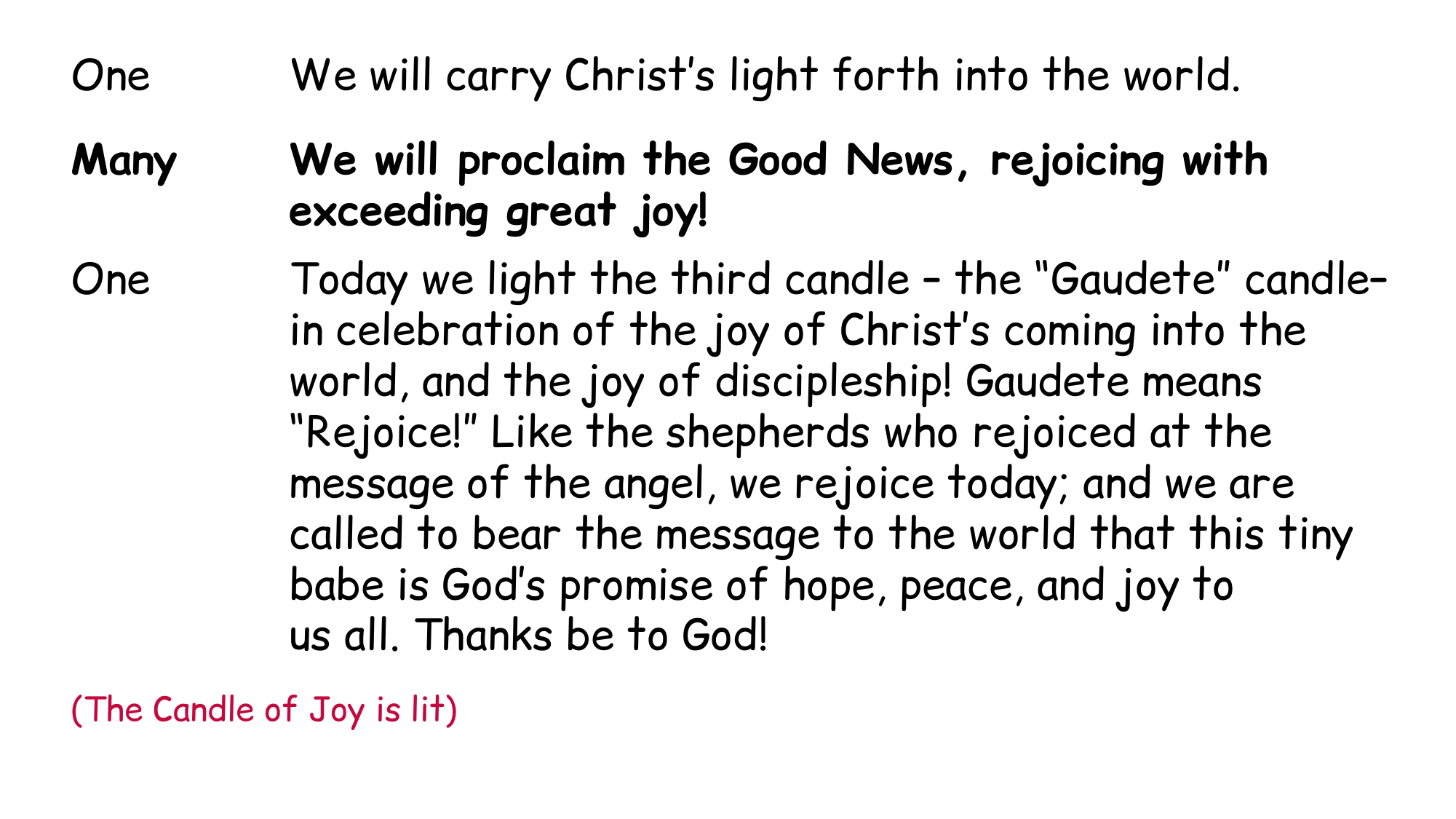

One 		We will carry Christ’s light forth into the world.
Many 	We will proclaim the Good News, rejoicing with 			exceeding great joy!
One 		Today we light the third candle – the “Gaudete” candle– 		in celebration of the joy of Christ’s coming into the 			world, and the joy of discipleship! Gaudete means 			“Rejoice!” Like the shepherds who rejoiced at the 			message of the angel, we rejoice today; and we are 			called to bear the message to the world that this tiny 			babe is God’s promise of hope, peace, and joy to
		us all. Thanks be to God!
(The Candle of Joy is lit)